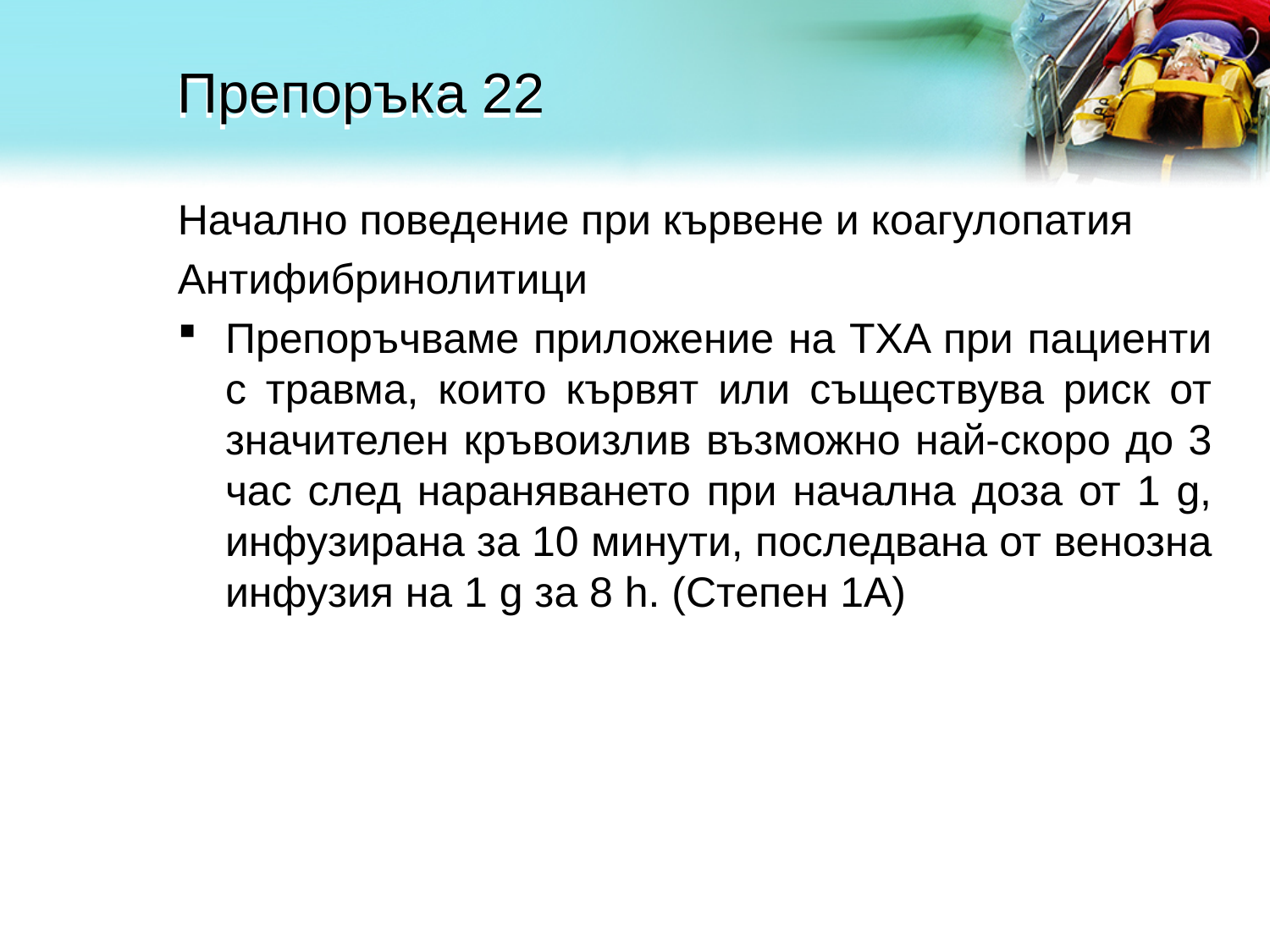

# Препоръка 22
Начално поведение при кървене и коагулопатия
Антифибринолитици
Препоръчваме приложение на TXA при пациенти с травма, които кървят или съществува риск от значителен кръвоизлив възможно най-скоро до 3 час след нараняването при начална доза от 1 g, инфузирана за 10 минути, последвана от венозна инфузия на 1 g за 8 h. (Степен 1А)